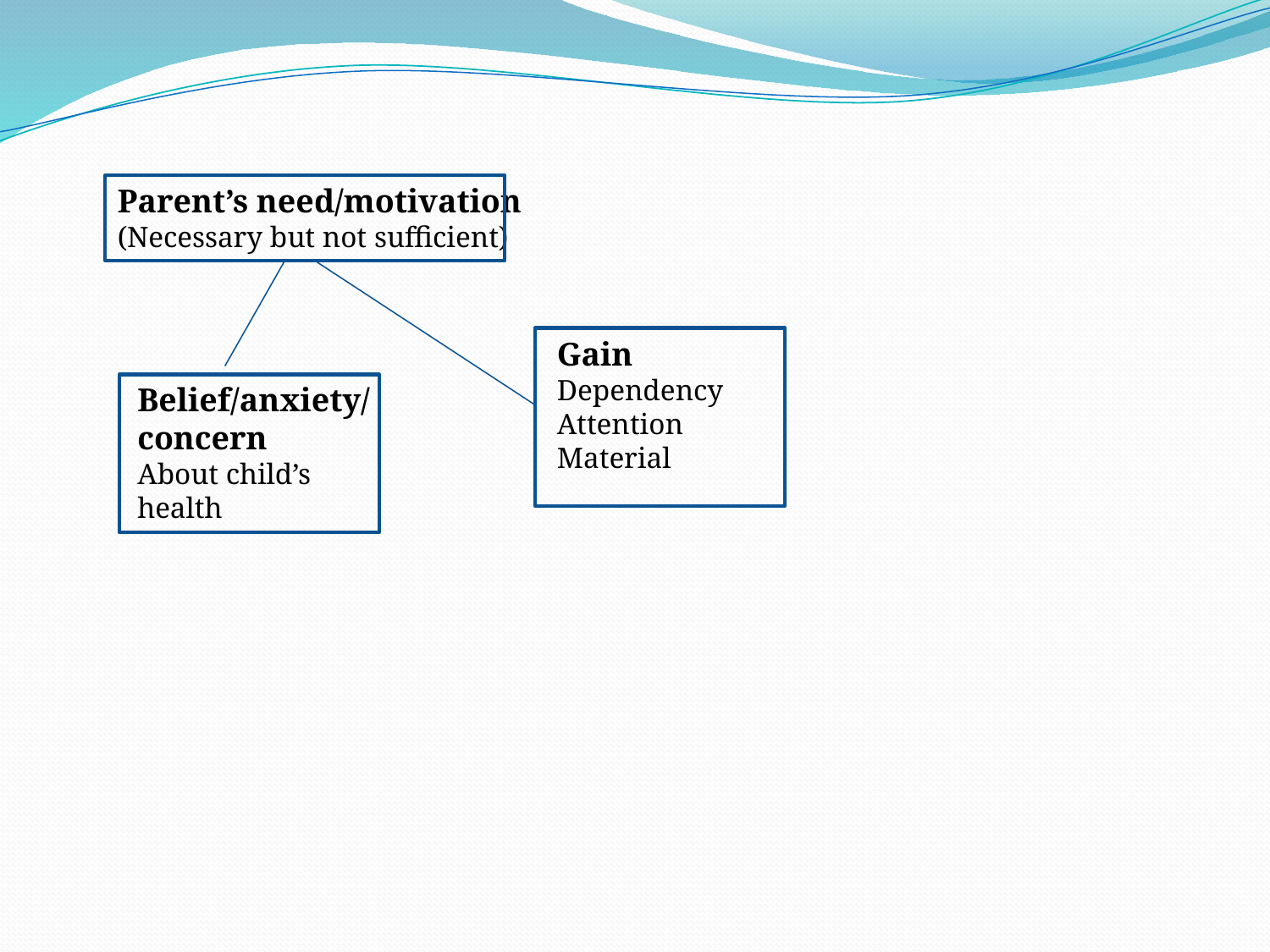

Parent’s need/motivation
(Necessary but not sufficient)

Gain
Dependency
Attention
Material

Belief/anxiety/
concern
About child’s health